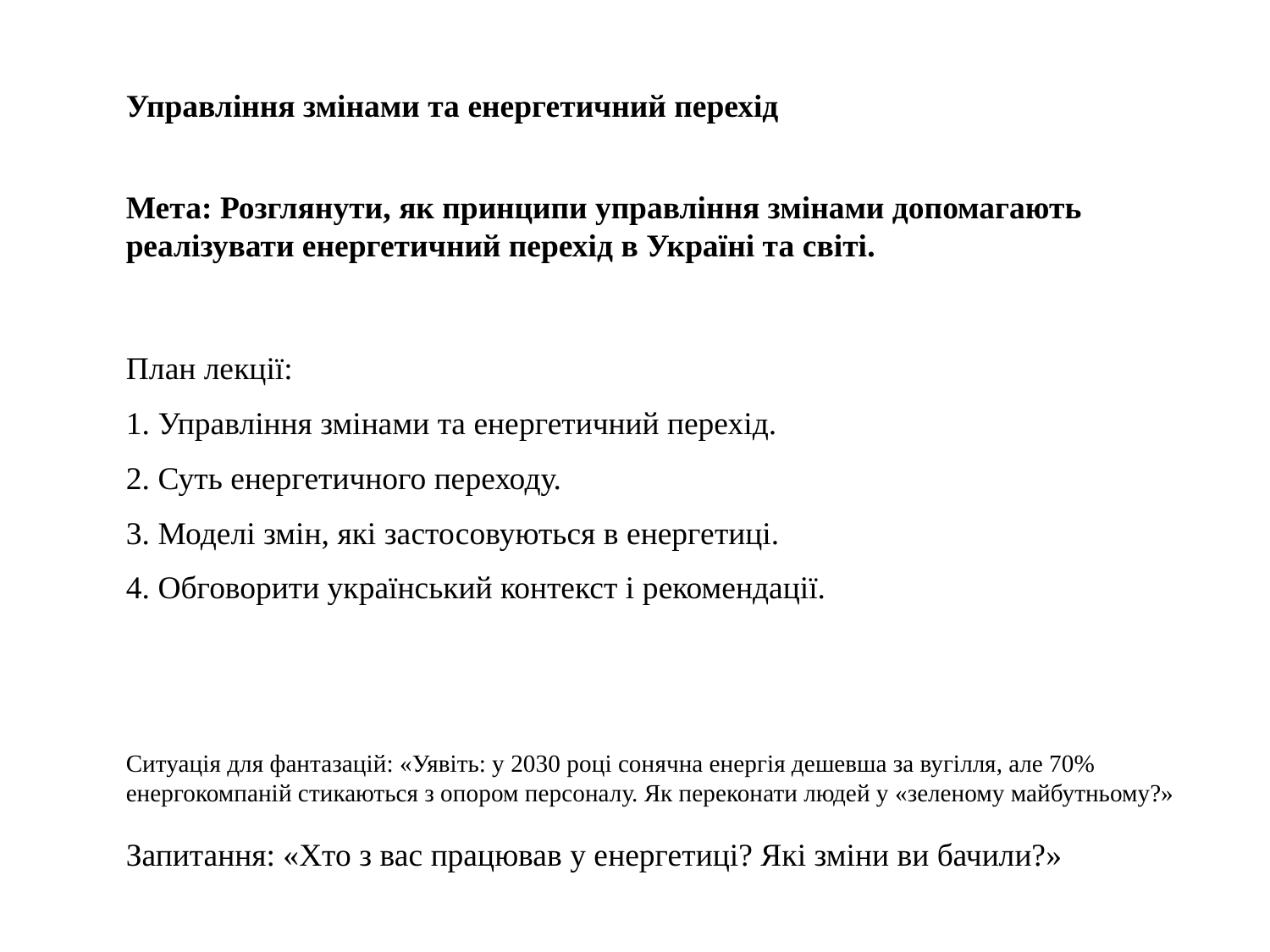

Управління змінами та енергетичний перехід
Мета: Розглянути, як принципи управління змінами допомагають реалізувати енергетичний перехід в Україні та світі.
План лекції:
1. Управління змінами та енергетичний перехід.
2. Суть енергетичного переходу.
3. Моделі змін, які застосовуються в енергетиці.
4. Обговорити український контекст і рекомендації.
Ситуація для фантазацій: «Уявіть: у 2030 році сонячна енергія дешевша за вугілля, але 70% енергокомпаній стикаються з опором персоналу. Як переконати людей у «зеленому майбутньому?»
Запитання: «Хто з вас працював у енергетиці? Які зміни ви бачили?»